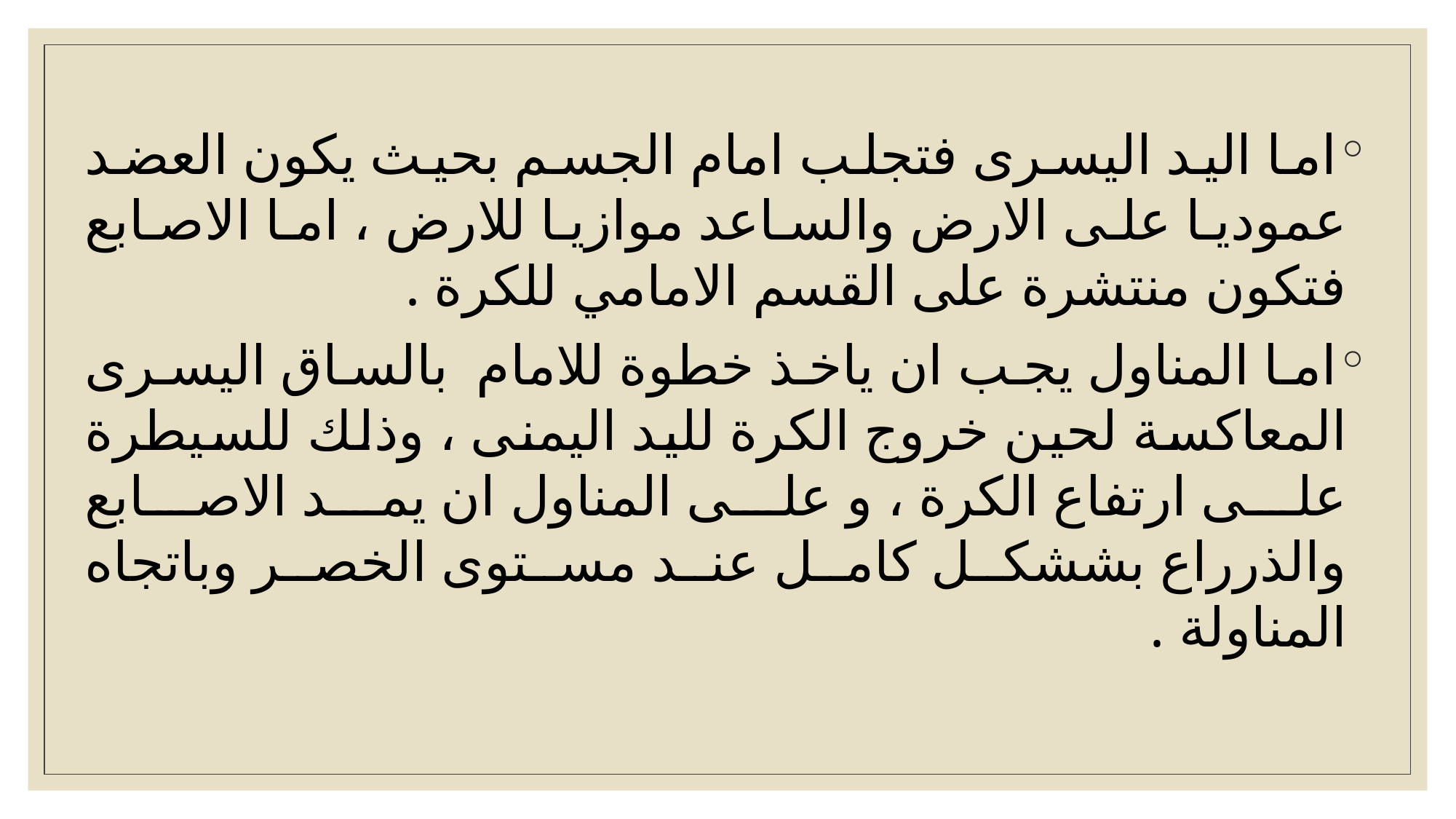

اما اليد اليسرى فتجلب امام الجسم بحيث يكون العضد عموديا على الارض والساعد موازيا للارض ، اما الاصابع فتكون منتشرة على القسم الامامي للكرة .
اما المناول يجب ان ياخذ خطوة للامام  بالساق اليسرى المعاكسة لحين خروج الكرة لليد اليمنى ، وذلك للسيطرة على ارتفاع الكرة ، و على المناول ان يمد الاصابع والذرراع بششكل كامل عند مستوى الخصر وباتجاه المناولة .